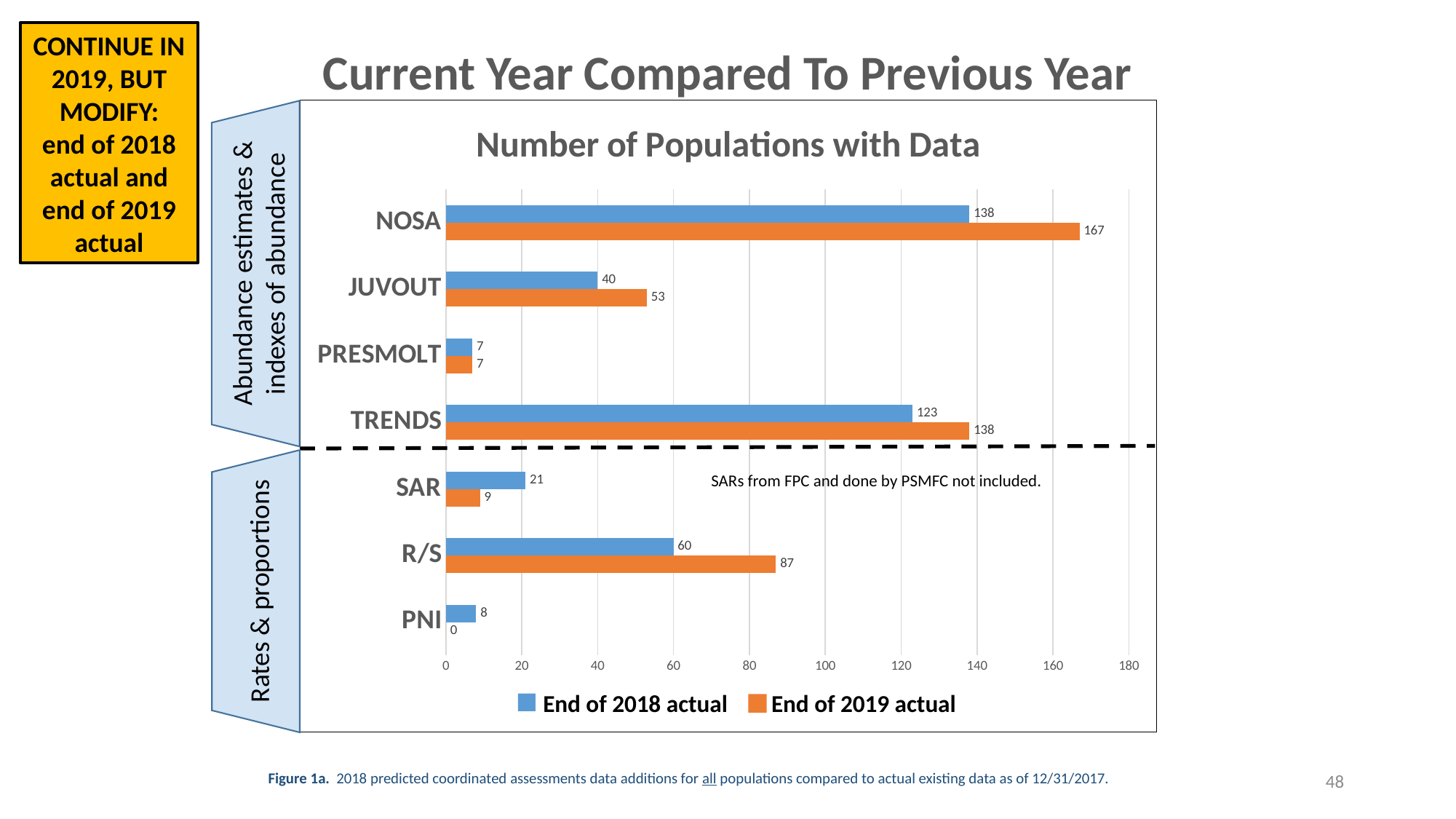

CONTINUE IN 2019, BUT MODIFY:
end of 2018 actual and end of 2019 actual
Current Year Compared To Previous Year

### Chart: Number of Populations with Data

| Category | End of 2017 actual | 2018 predicted |
|---|---|---|
| PNI | 0.0 | 8.0 |
| R/S | 87.0 | 60.0 |
| SAR | 9.0 | 21.0 |
| TRENDS | 138.0 | 123.0 |
| PRESMOLT | 7.0 | 7.0 |
| JUVOUT | 53.0 | 40.0 |
| NOSA | 167.0 | 138.0 |
Abundance estimates &
indexes of abundance
SARs from FPC and done by PSMFC not included.
Rates & proportions
    End of 2018 actual        End of 2019 actual

    End of 2019 actual        End of 2018                      x
48
Figure 1a.  2018 predicted coordinated assessments data additions for all populations compared to actual existing data as of 12/31/2017.